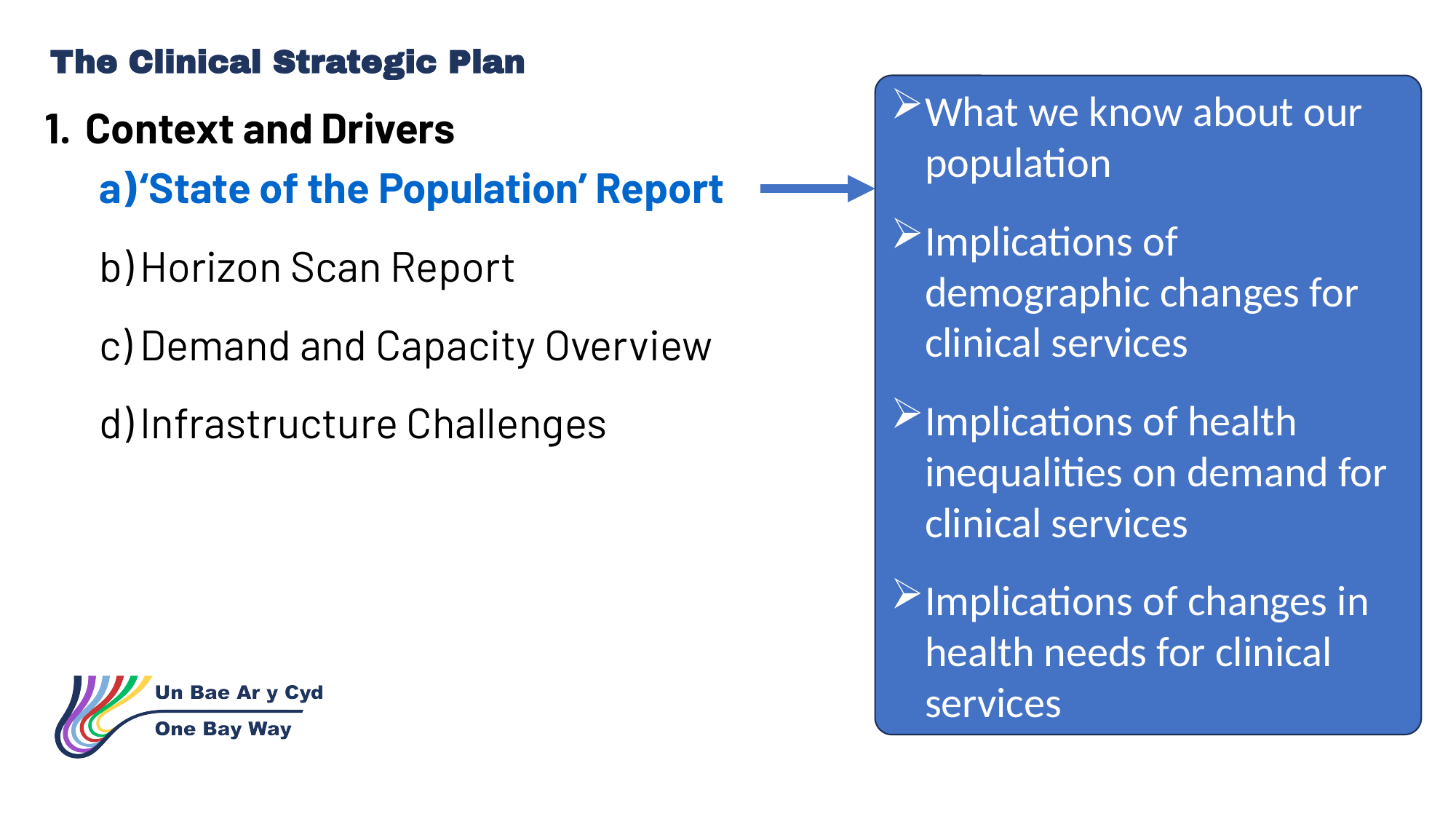

The Clinical Strategic Plan
What we know about our population
Implications of demographic changes for clinical services
Implications of health inequalities on demand for clinical services
Implications of changes in health needs for clinical services
Context and Drivers
‘State of the Population’ Report
Horizon Scan Report
Demand and Capacity Overview
Infrastructure Challenges